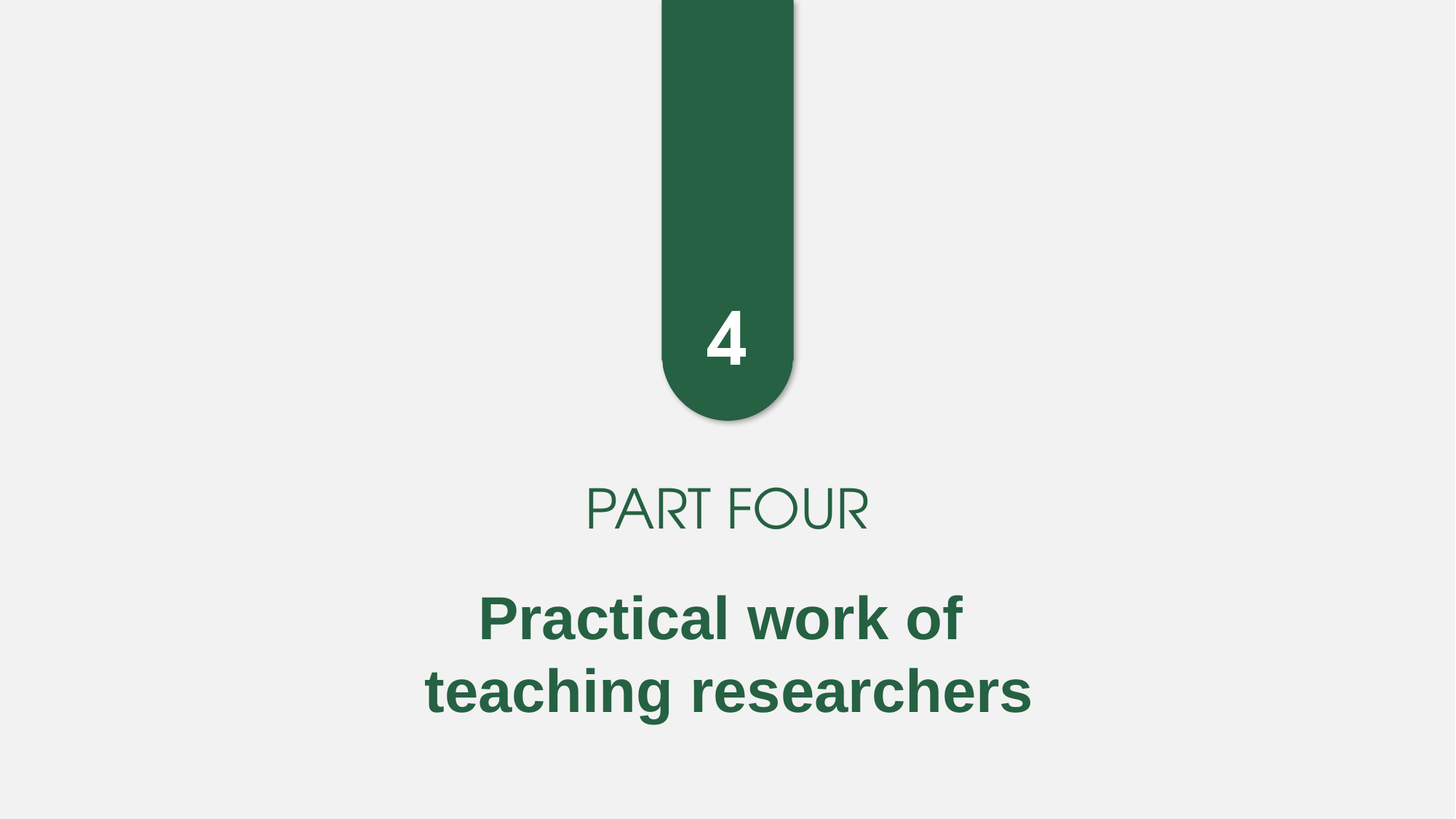

4
PART FOUR
Practical work of
teaching researchers